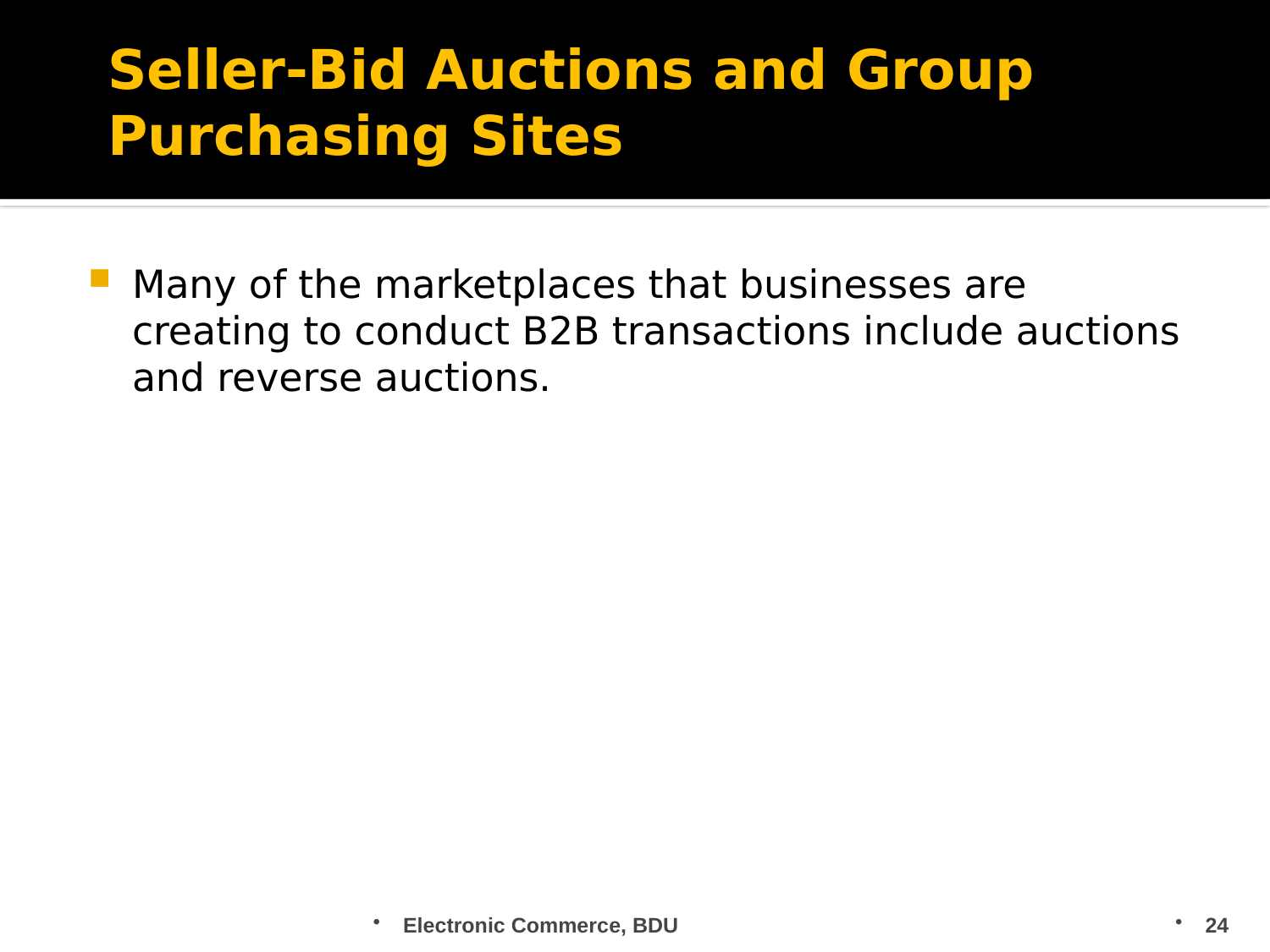

# Seller-Bid Auctions and Group Purchasing Sites
Many of the marketplaces that businesses are creating to conduct B2B transactions include auctions and reverse auctions.
Electronic Commerce, BDU
24